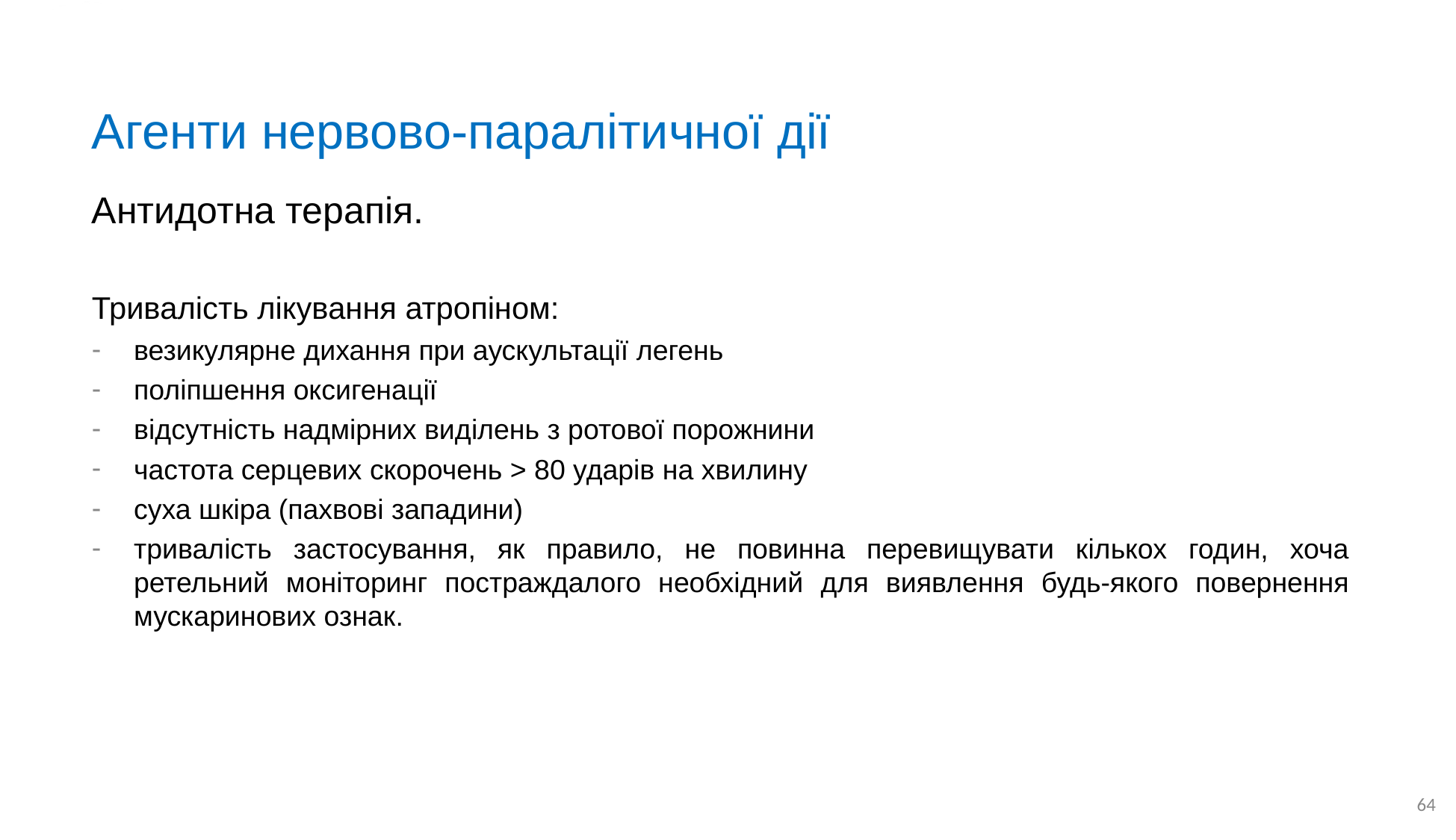

# Агенти нервово-паралітичної дії
Антидотна терапія.

Тривалість лікування атропіном:
везикулярне дихання при аускультації легень
поліпшення оксигенації
відсутність надмірних виділень з ротової порожнини
частота серцевих скорочень > 80 ударів на хвилину
суха шкіра (пахвові западини)
тривалість застосування, як правило, не повинна перевищувати кількох годин, хоча ретельний моніторинг постраждалого необхідний для виявлення будь-якого повернення мускаринових ознак.
64